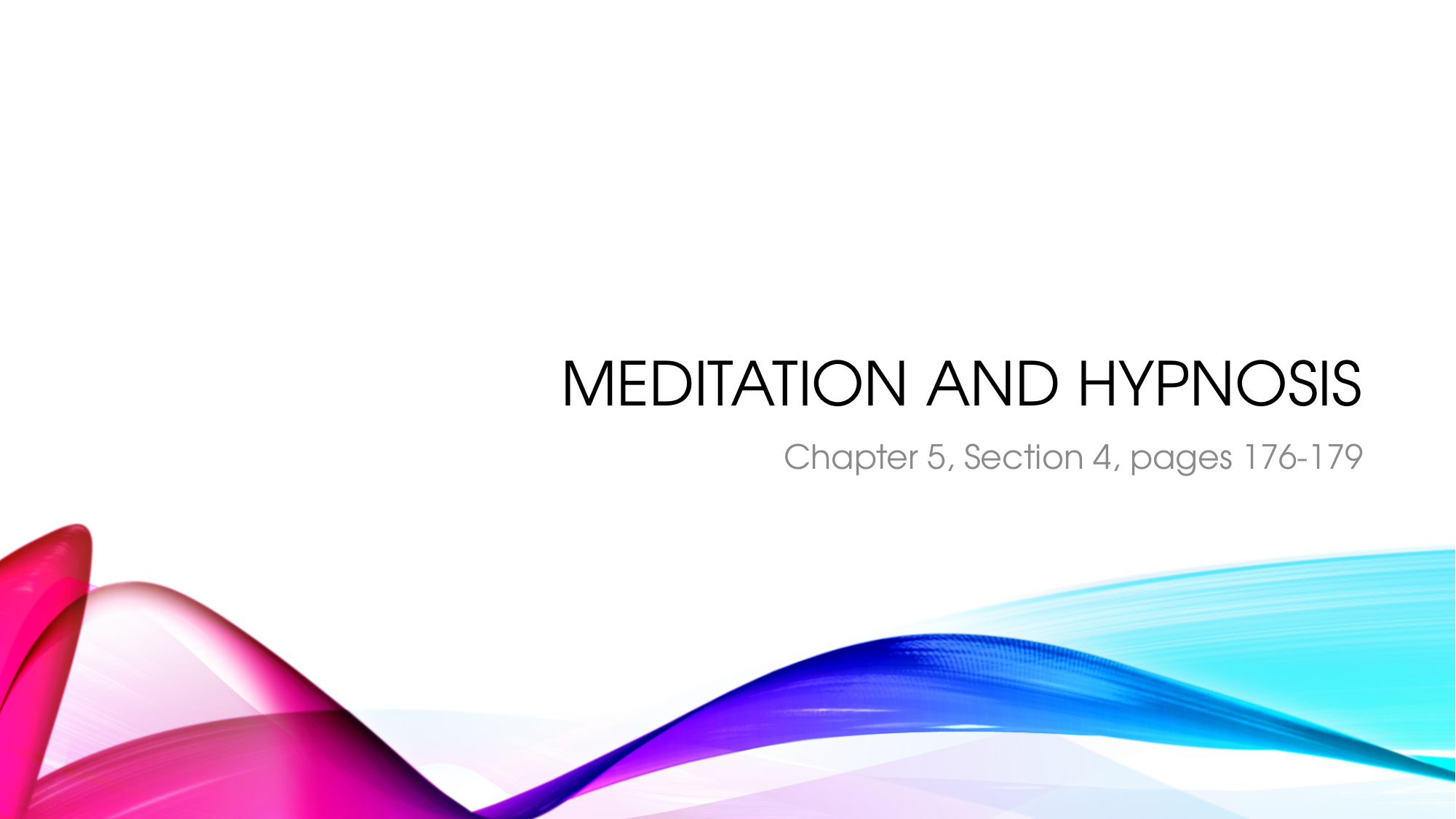

# Meditation and Hypnosis
Chapter 5, Section 4, pages 176-179